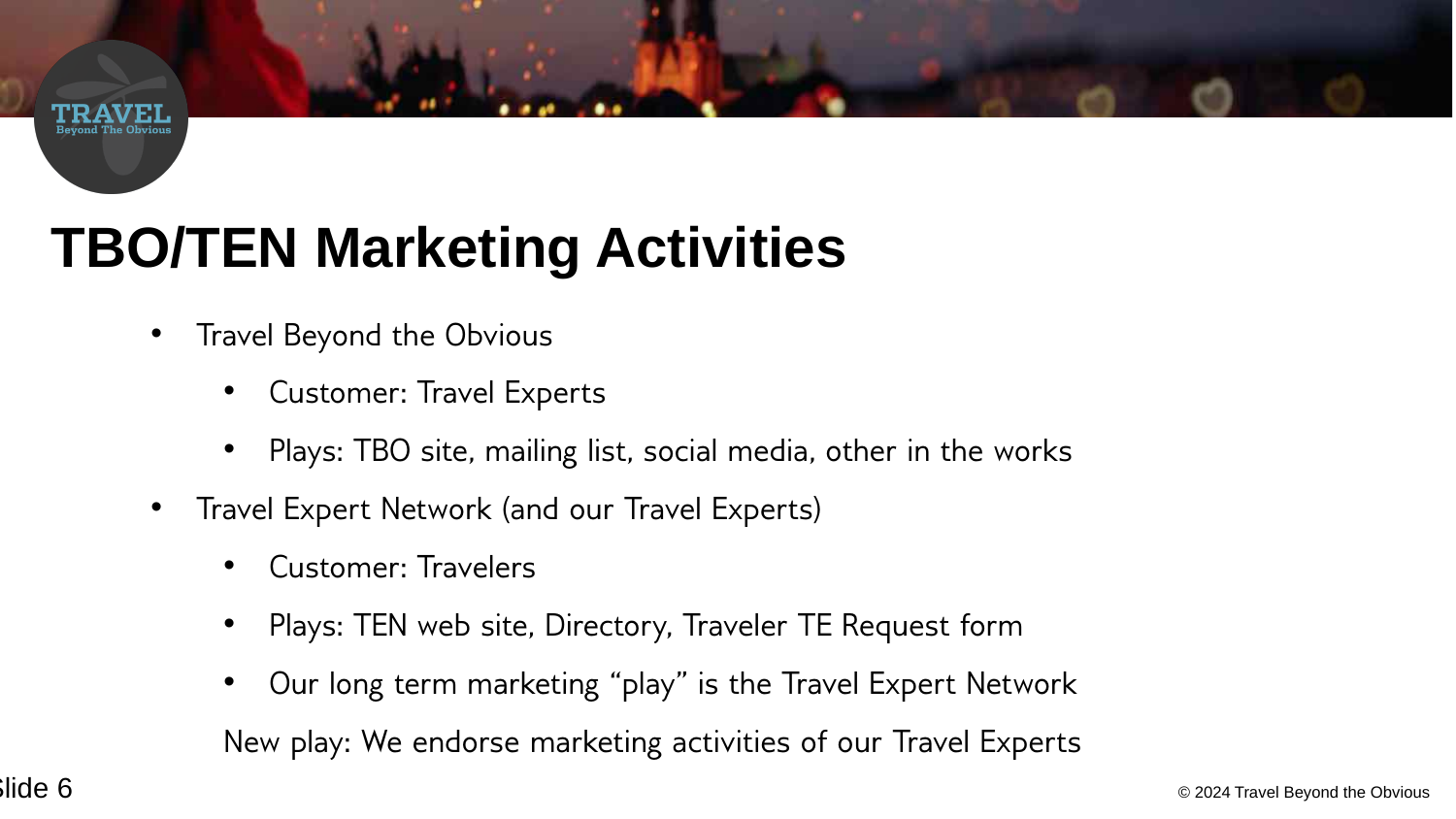

TBO/TEN Marketing Activities
Travel Beyond the Obvious
Customer: Travel Experts
Plays: TBO site, mailing list, social media, other in the works
Travel Expert Network (and our Travel Experts)
Customer: Travelers
Plays: TEN web site, Directory, Traveler TE Request form
Our long term marketing “play” is the Travel Expert Network
New play: We endorse marketing activities of our Travel Experts